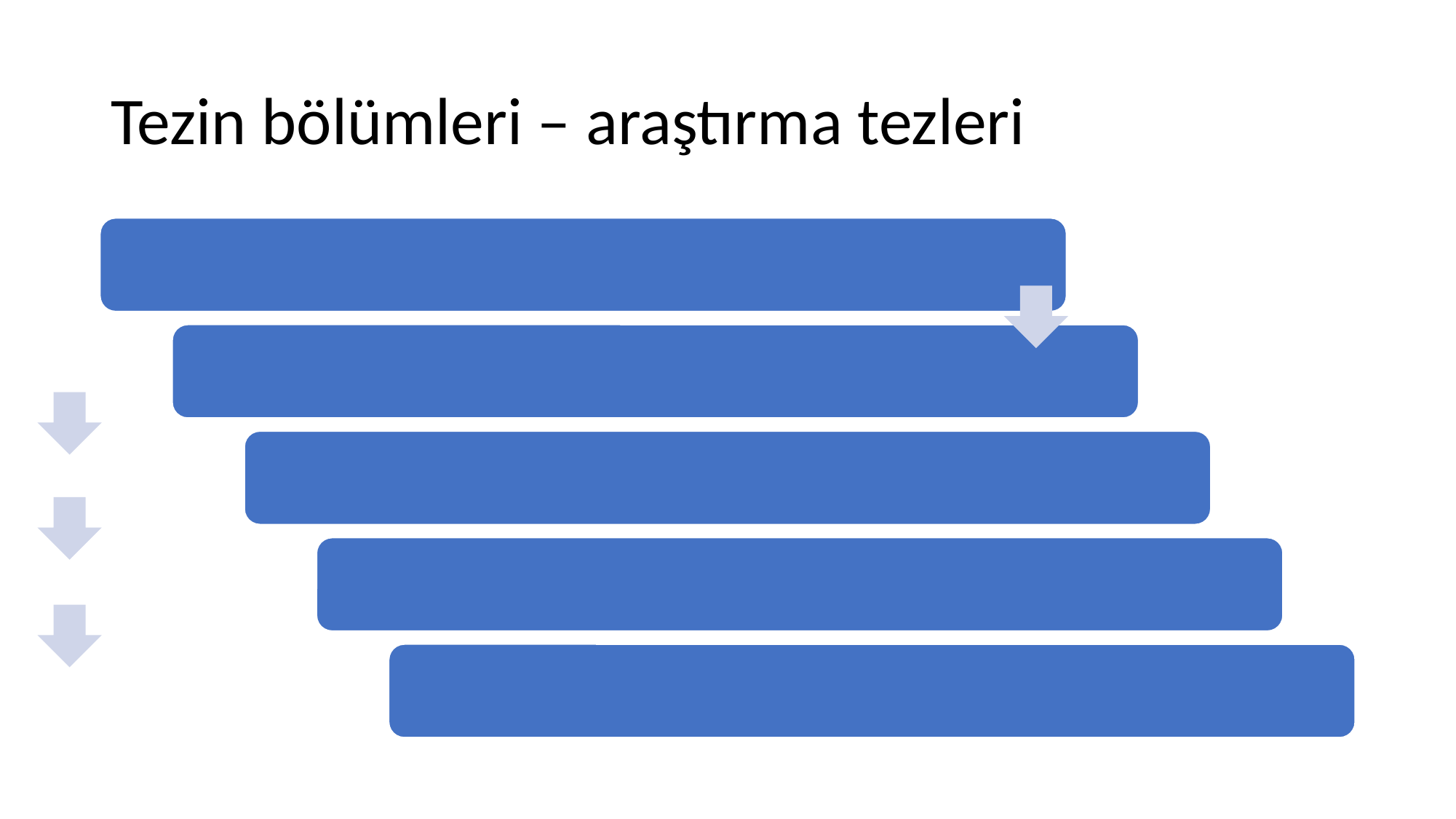

# Tezin bölümleri – araştırma tezleri
Giriş
Sonuç